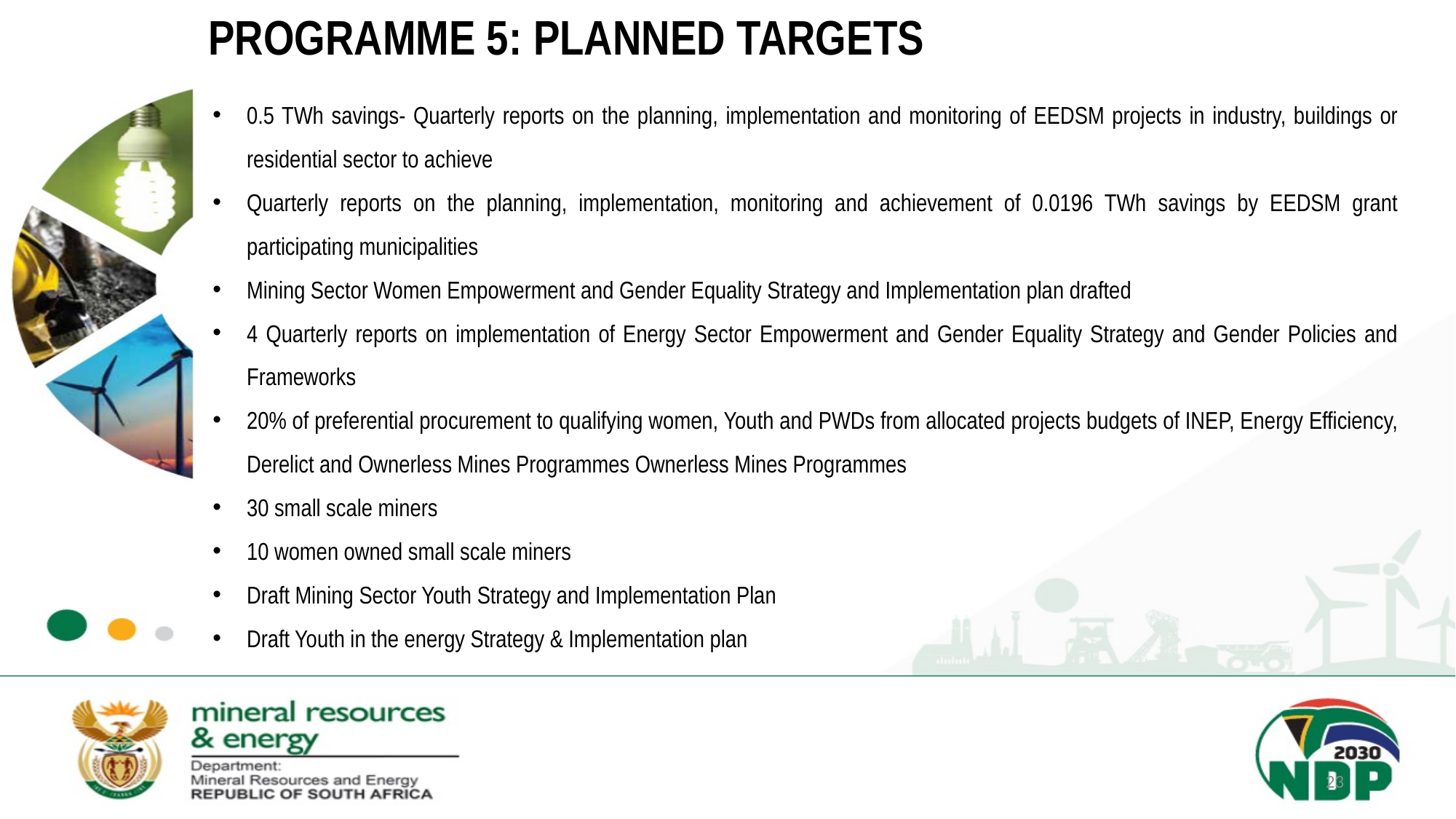

# PROGRAMME 5: PLANNED TARGETS
0.5 TWh savings- Quarterly reports on the planning, implementation and monitoring of EEDSM projects in industry, buildings or residential sector to achieve
Quarterly reports on the planning, implementation, monitoring and achievement of 0.0196 TWh savings by EEDSM grant participating municipalities
Mining Sector Women Empowerment and Gender Equality Strategy and Implementation plan drafted
4 Quarterly reports on implementation of Energy Sector Empowerment and Gender Equality Strategy and Gender Policies and Frameworks
20% of preferential procurement to qualifying women, Youth and PWDs from allocated projects budgets of INEP, Energy Efficiency, Derelict and Ownerless Mines Programmes Ownerless Mines Programmes
30 small scale miners
10 women owned small scale miners
Draft Mining Sector Youth Strategy and Implementation Plan
Draft Youth in the energy Strategy & Implementation plan
)
23